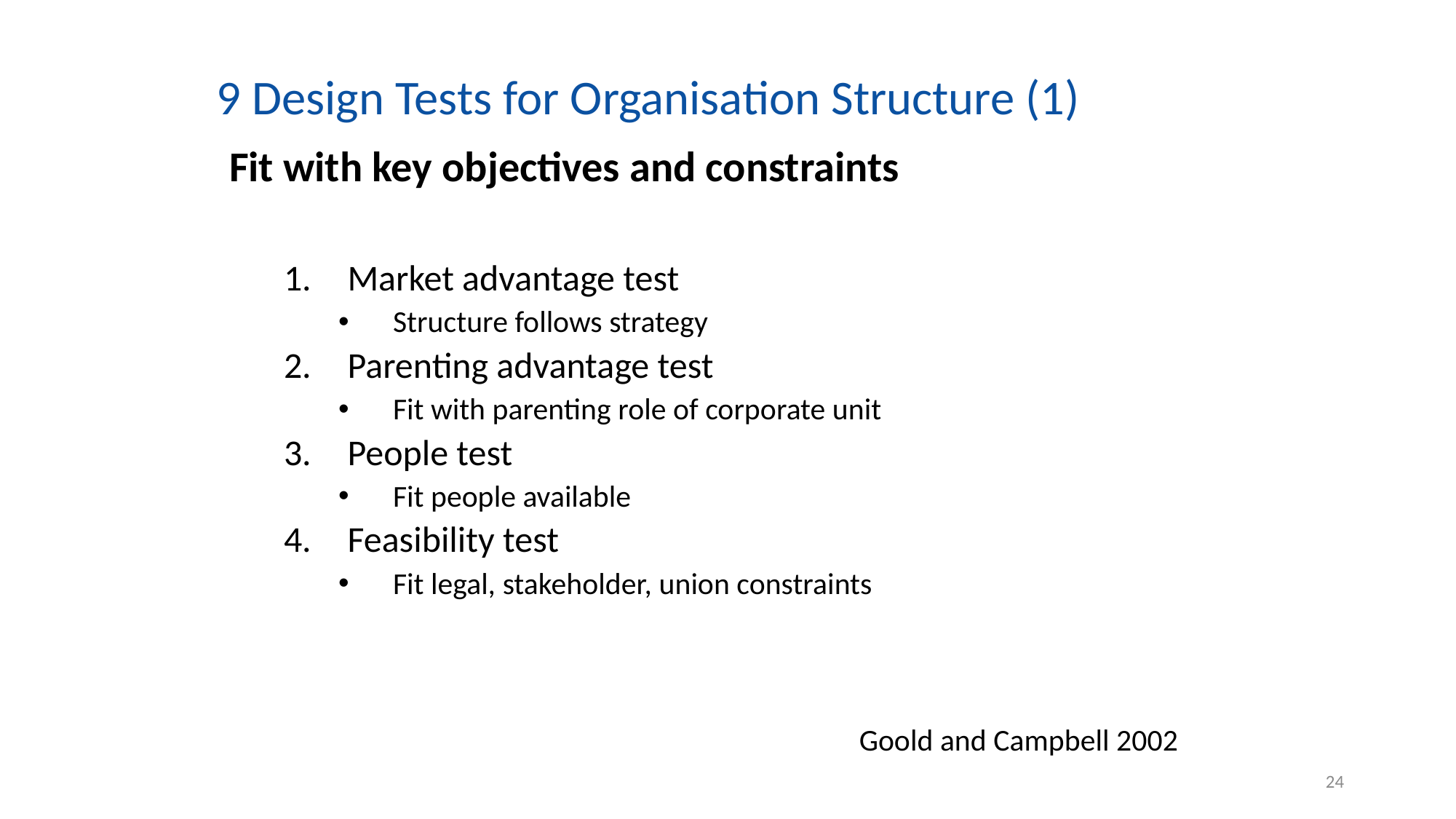

# 9 Design Tests for Organisation Structure (1)
Fit with key objectives and constraints

Market advantage test
Structure follows strategy
Parenting advantage test
Fit with parenting role of corporate unit
People test
Fit people available
Feasibility test
Fit legal, stakeholder, union constraints
Goold and Campbell 2002
24